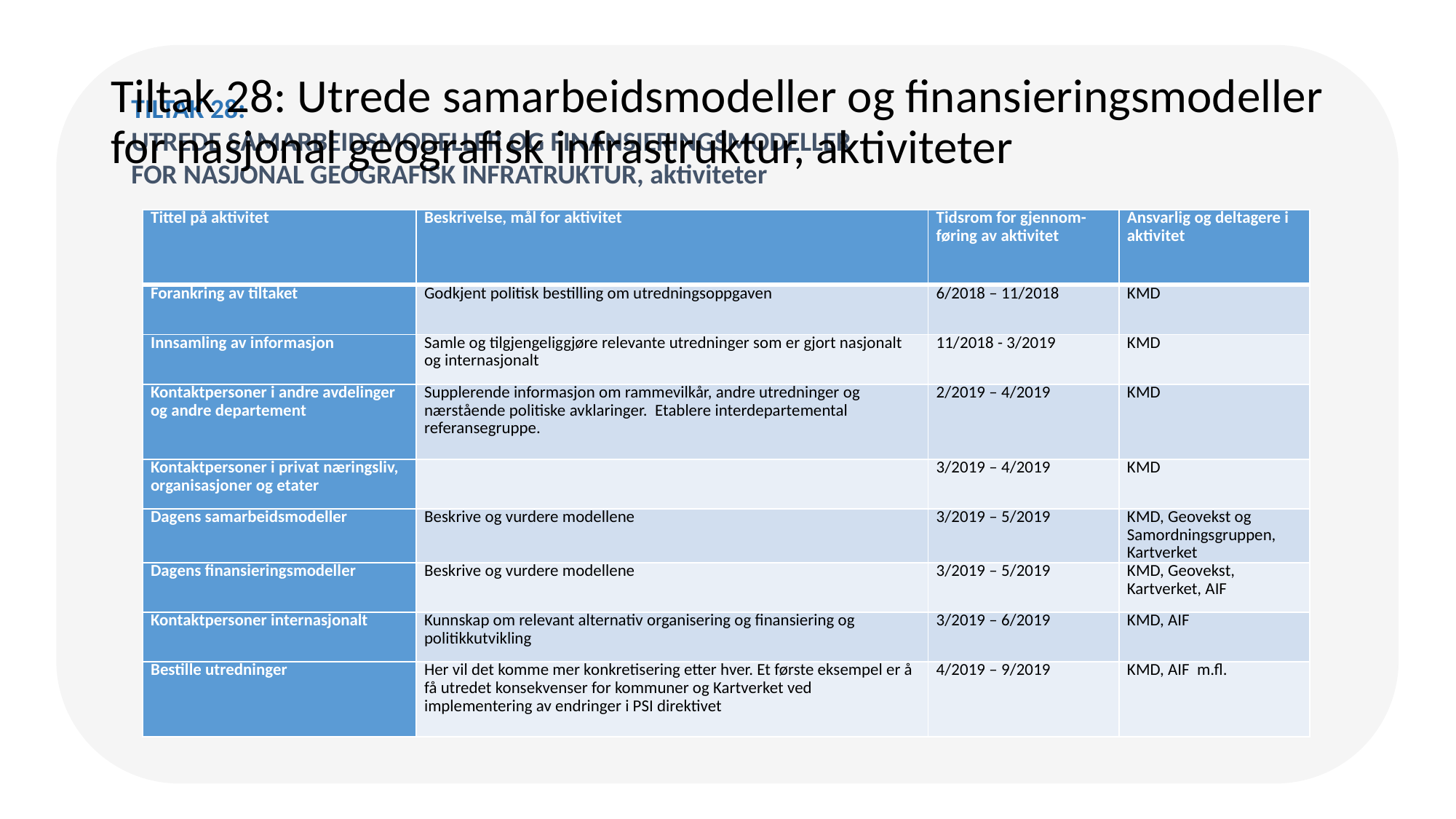

Tiltak 28: Utrede samarbeidsmodeller og finansieringsmodeller for nasjonal geografisk infrastruktur, aktiviteter
TILTAK 28:
UTREDE SAMARBEIDSMODELLER OG FINANSIERINGSMODELLER FOR NASJONAL GEOGRAFISK INFRATRUKTUR, aktiviteter
| Tittel på aktivitet | Beskrivelse, mål for aktivitet | Tidsrom for gjennom-føring av aktivitet | Ansvarlig og deltagere i aktivitet |
| --- | --- | --- | --- |
| Forankring av tiltaket | Godkjent politisk bestilling om utredningsoppgaven | 6/2018 – 11/2018 | KMD |
| Innsamling av informasjon | Samle og tilgjengeliggjøre relevante utredninger som er gjort nasjonalt og internasjonalt | 11/2018 - 3/2019 | KMD |
| Kontaktpersoner i andre avdelinger og andre departement | Supplerende informasjon om rammevilkår, andre utredninger og nærstående politiske avklaringer. Etablere interdepartemental referansegruppe. | 2/2019 – 4/2019 | KMD |
| Kontaktpersoner i privat næringsliv, organisasjoner og etater |  | 3/2019 – 4/2019 | KMD |
| Dagens samarbeidsmodeller | Beskrive og vurdere modellene | 3/2019 – 5/2019 | KMD, Geovekst og Samordningsgruppen, Kartverket |
| Dagens finansieringsmodeller | Beskrive og vurdere modellene | 3/2019 – 5/2019 | KMD, Geovekst, Kartverket, AIF |
| Kontaktpersoner internasjonalt | Kunnskap om relevant alternativ organisering og finansiering og politikkutvikling | 3/2019 – 6/2019 | KMD, AIF |
| Bestille utredninger | Her vil det komme mer konkretisering etter hver. Et første eksempel er å få utredet konsekvenser for kommuner og Kartverket ved implementering av endringer i PSI direktivet | 4/2019 – 9/2019 | KMD, AIF m.fl. |